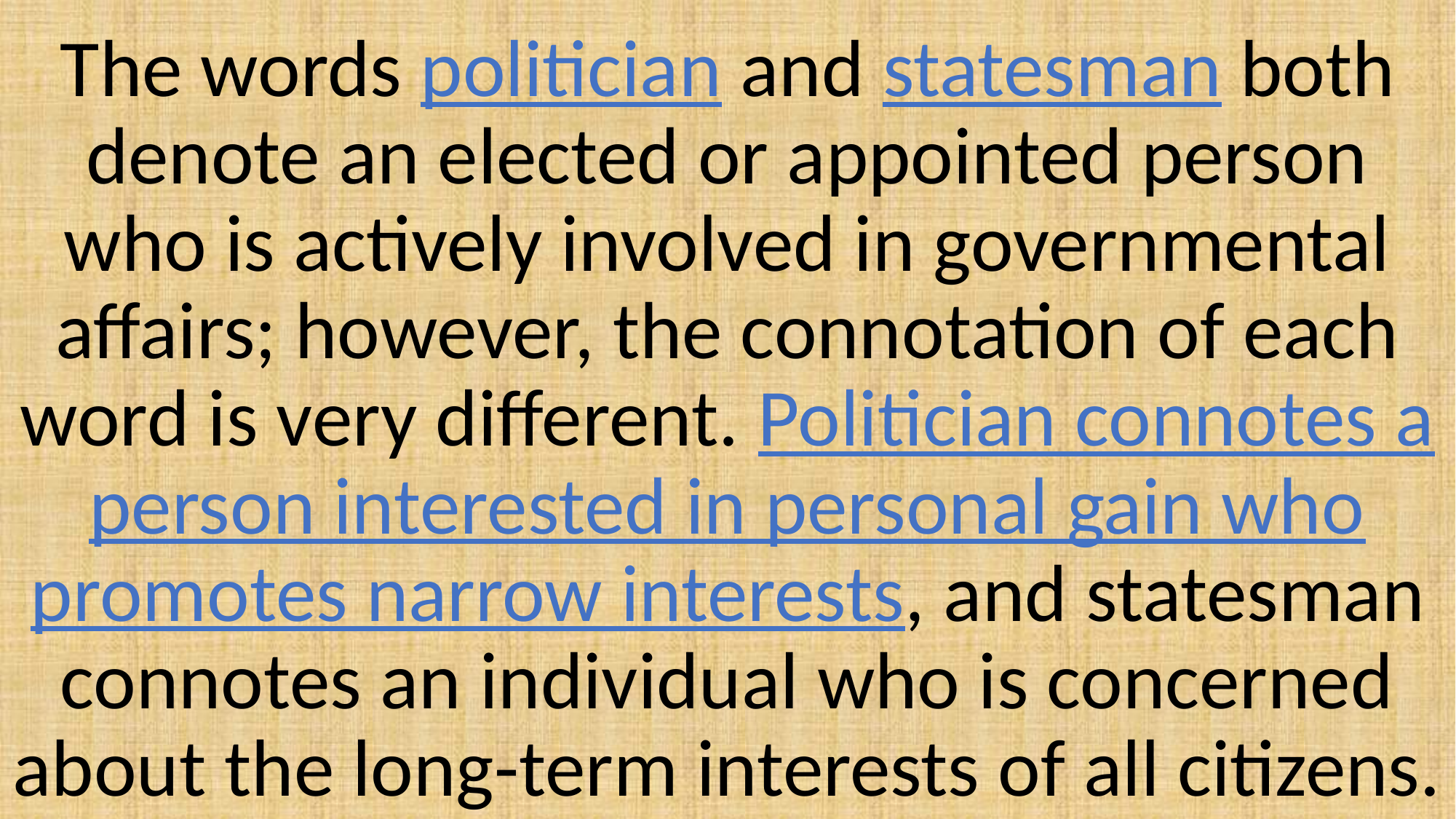

# The words politician and statesman both denote an elected or appointed person who is actively involved in governmental affairs; however, the connotation of each word is very different. Politician connotes a person interested in personal gain who promotes narrow interests, and statesman connotes an individual who is concerned about the long-term interests of all citizens.